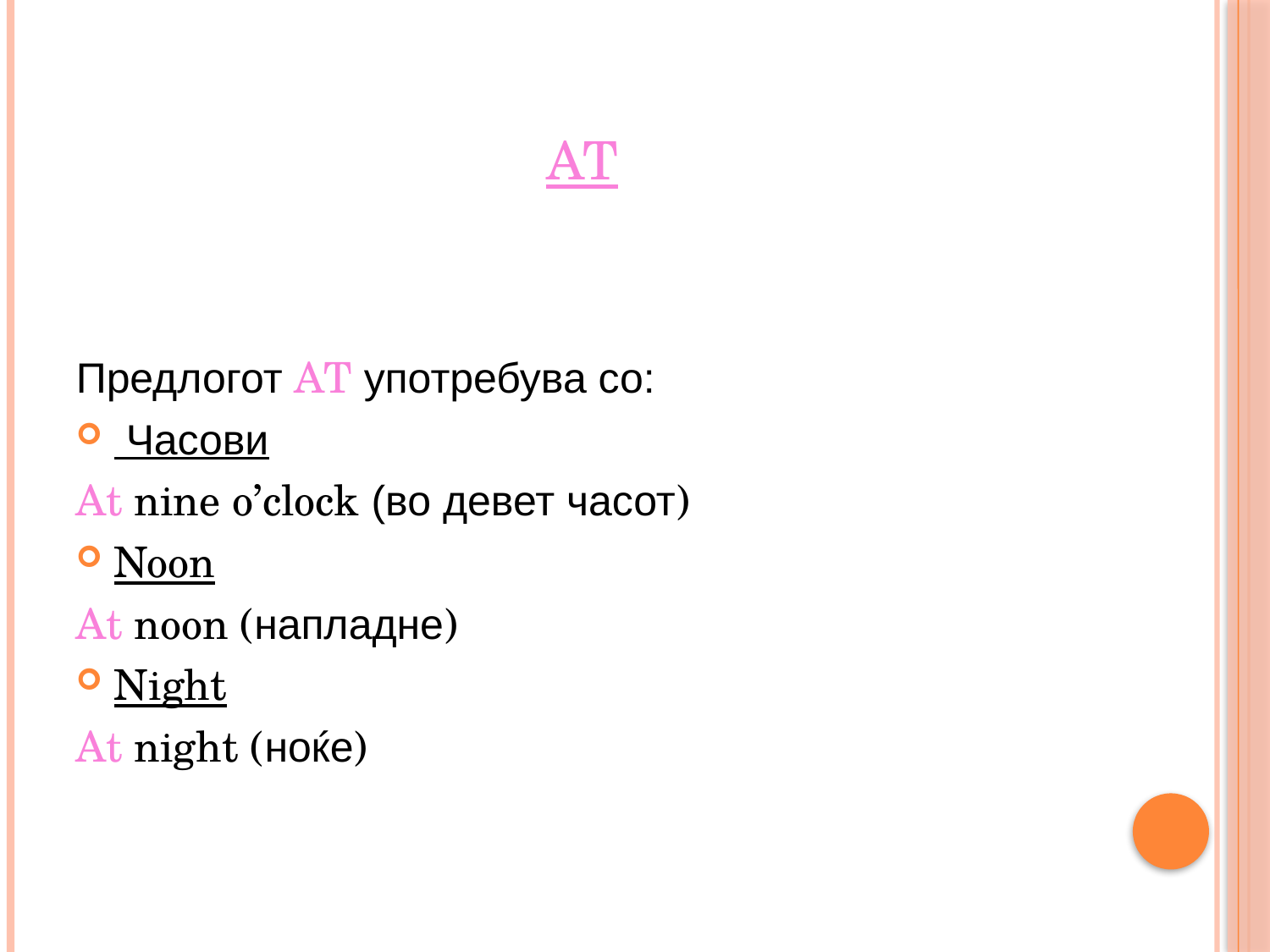

# AT

Предлогот AT употребува со:
 Часови
At nine o’clock (во девет часот)
Noon
At noon (напладне)
Night
At night (ноќе)